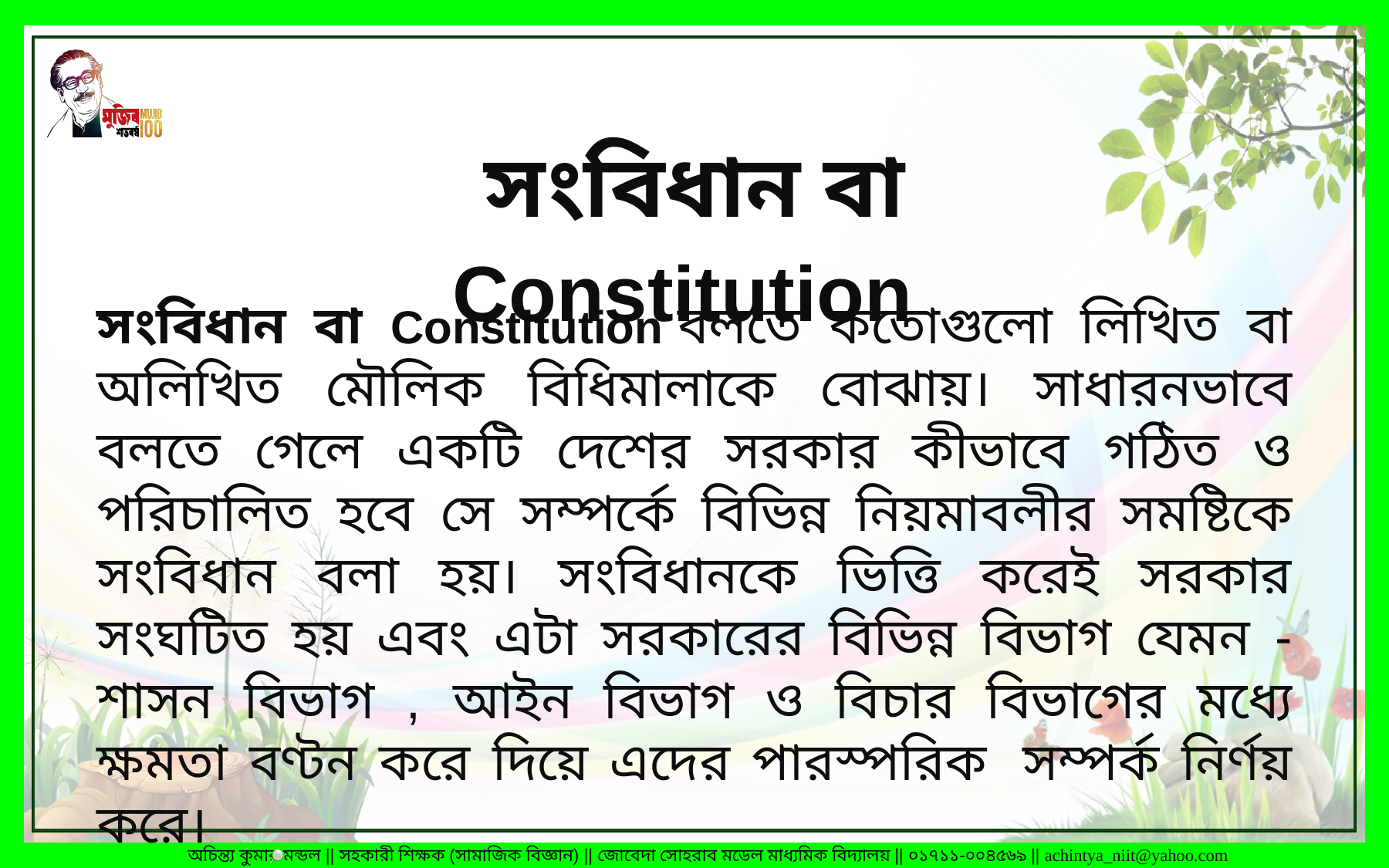

সংবিধান বা Constitution
সংবিধান বা Constitution বলতে কতোগুলো লিখিত বা অলিখিত মৌলিক বিধিমালাকে বোঝায়। সাধারনভাবে বলতে গেলে একটি দেশের সরকার কীভাবে গঠিত ও পরিচালিত হবে সে সম্পর্কে বিভিন্ন নিয়মাবলীর সমষ্টিকে সংবিধান বলা হয়। সংবিধানকে ভিত্তি করেই সরকার সংঘটিত হয় এবং এটা সরকারের বিভিন্ন বিভাগ যেমন - শাসন বিভাগ , আইন বিভাগ ও বিচার বিভাগের মধ্যে ক্ষমতা বণ্টন করে দিয়ে এদের পারস্পরিক  সম্পর্ক নির্ণয় করে।